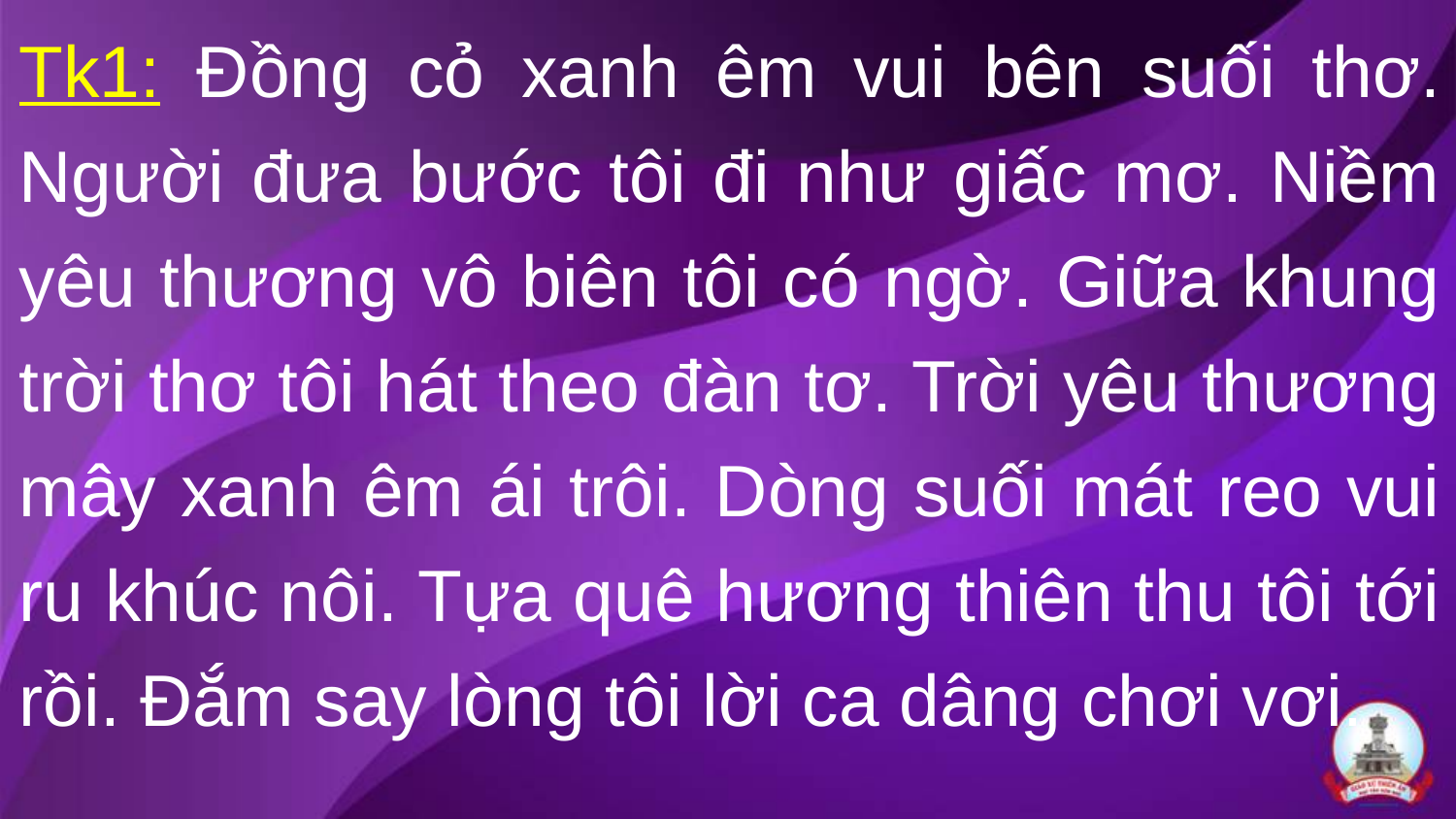

Tk1: Đồng cỏ xanh êm vui bên suối thơ. Người đưa bước tôi đi như giấc mơ. Niềm yêu thương vô biên tôi có ngờ. Giữa khung trời thơ tôi hát theo đàn tơ. Trời yêu thương mây xanh êm ái trôi. Dòng suối mát reo vui ru khúc nôi. Tựa quê hương thiên thu tôi tới rồi. Đắm say lòng tôi lời ca dâng chơi vơi.